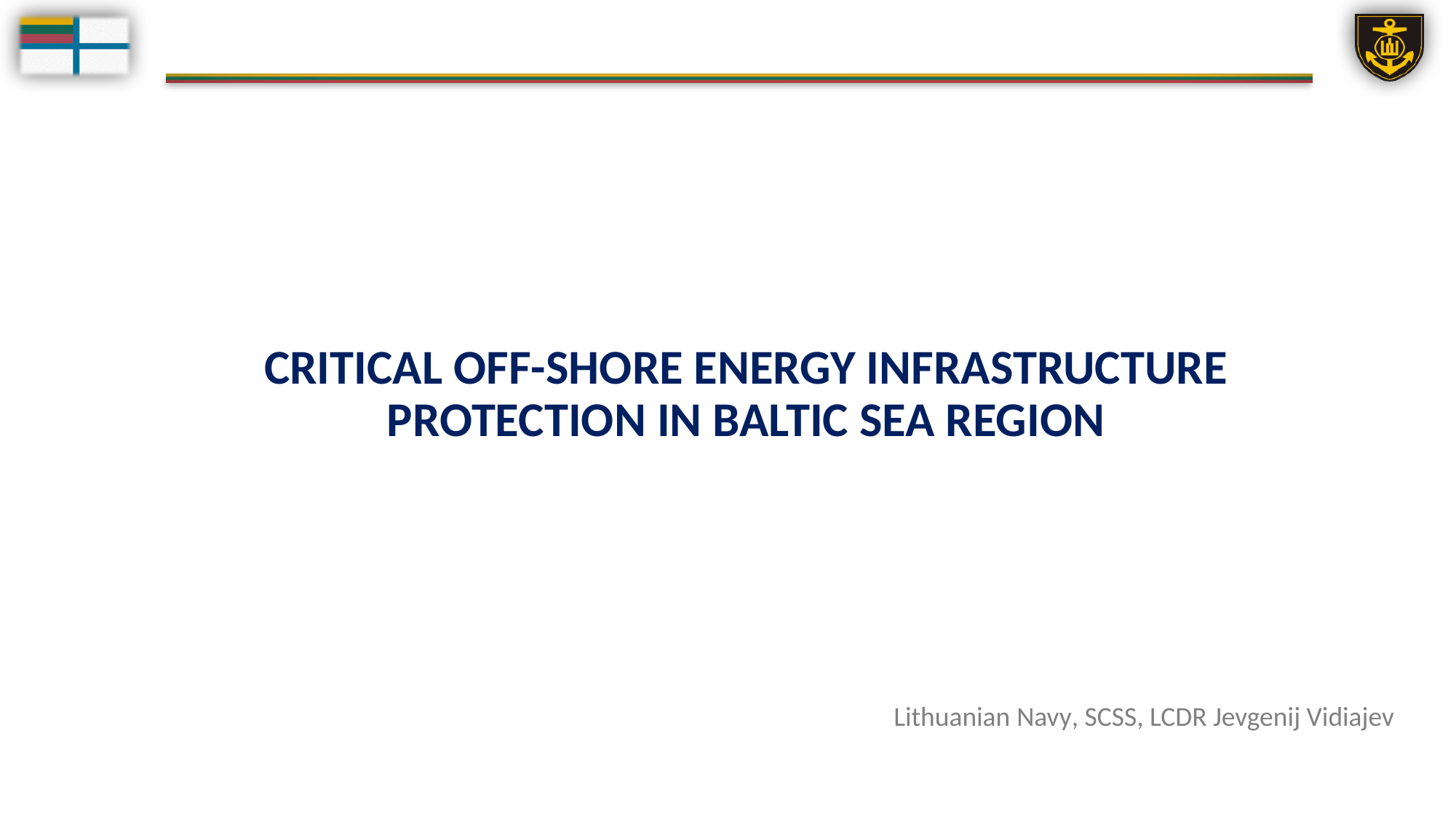

CRITICAL OFF-SHORE ENERGY INFRASTRUCTURE PROTECTION IN BALTIC SEA REGION
Lithuanian Navy, SCSS, LCDR Jevgenij Vidiajev